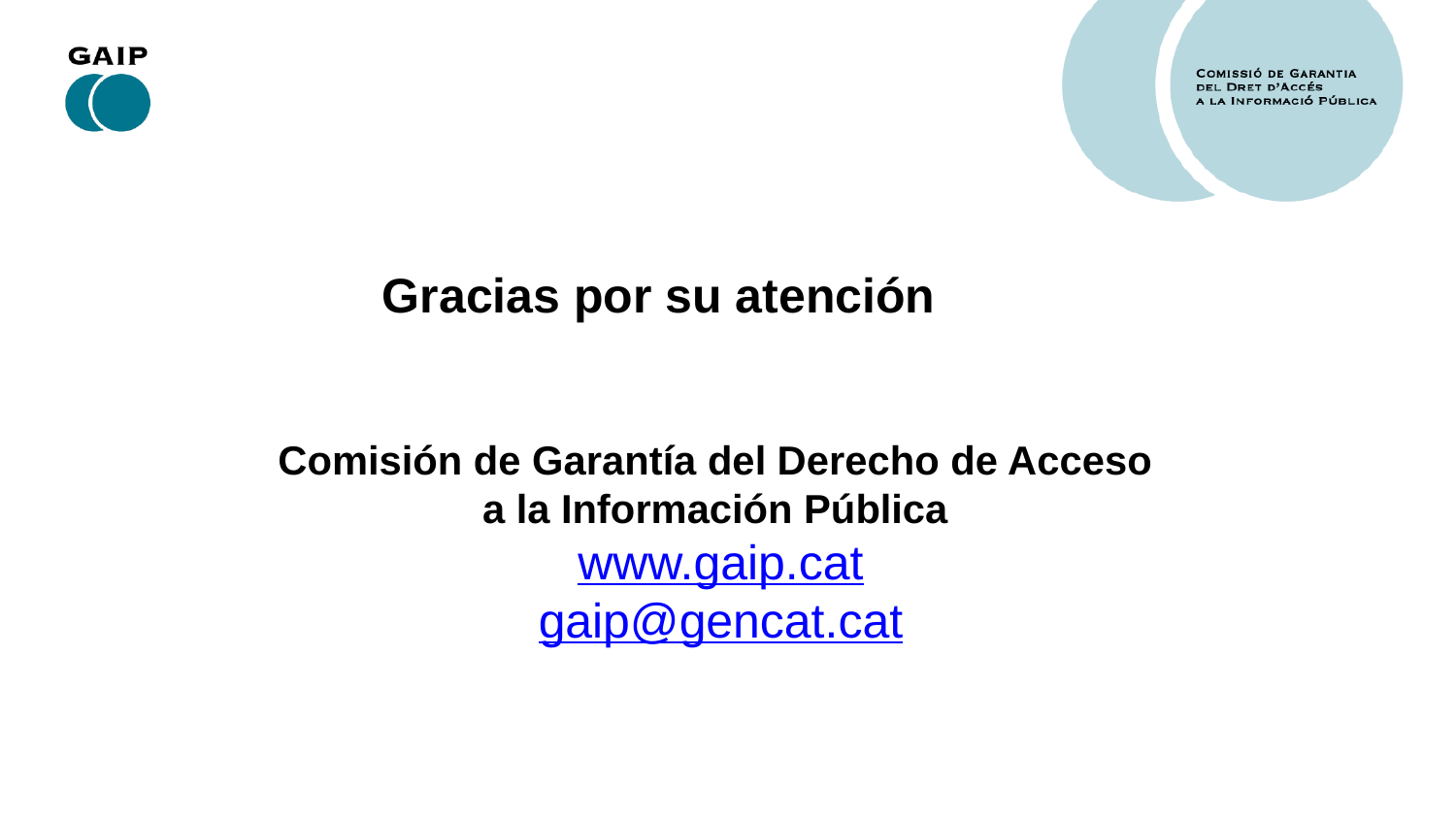

Gracias por su atención
Comisión de Garantía del Derecho de Acceso
a la Información Pública
www.gaip.cat
gaip@gencat.cat